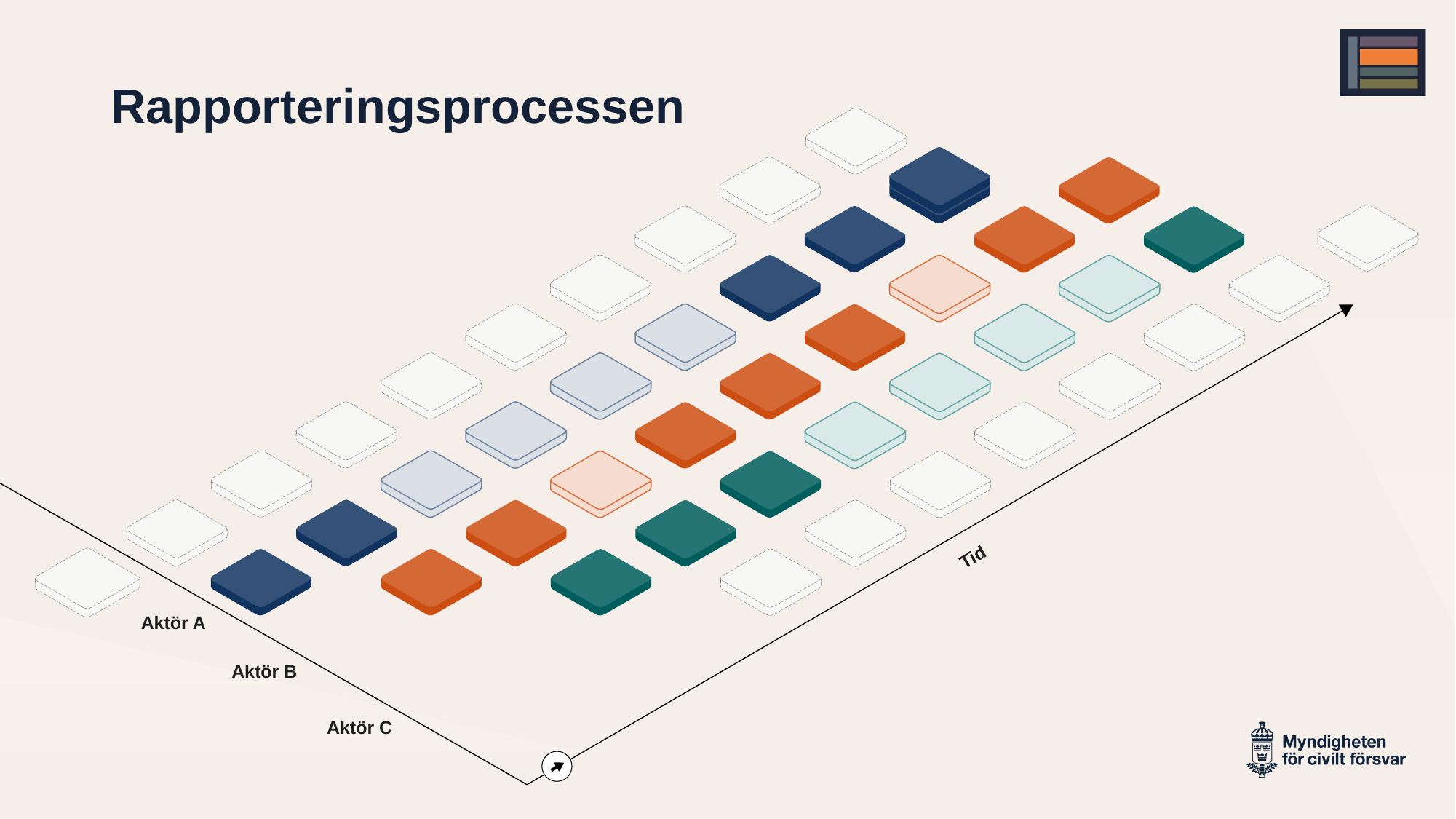

# Rapporteringsprocessen

Tid
Aktör A
Aktör B
Aktör C